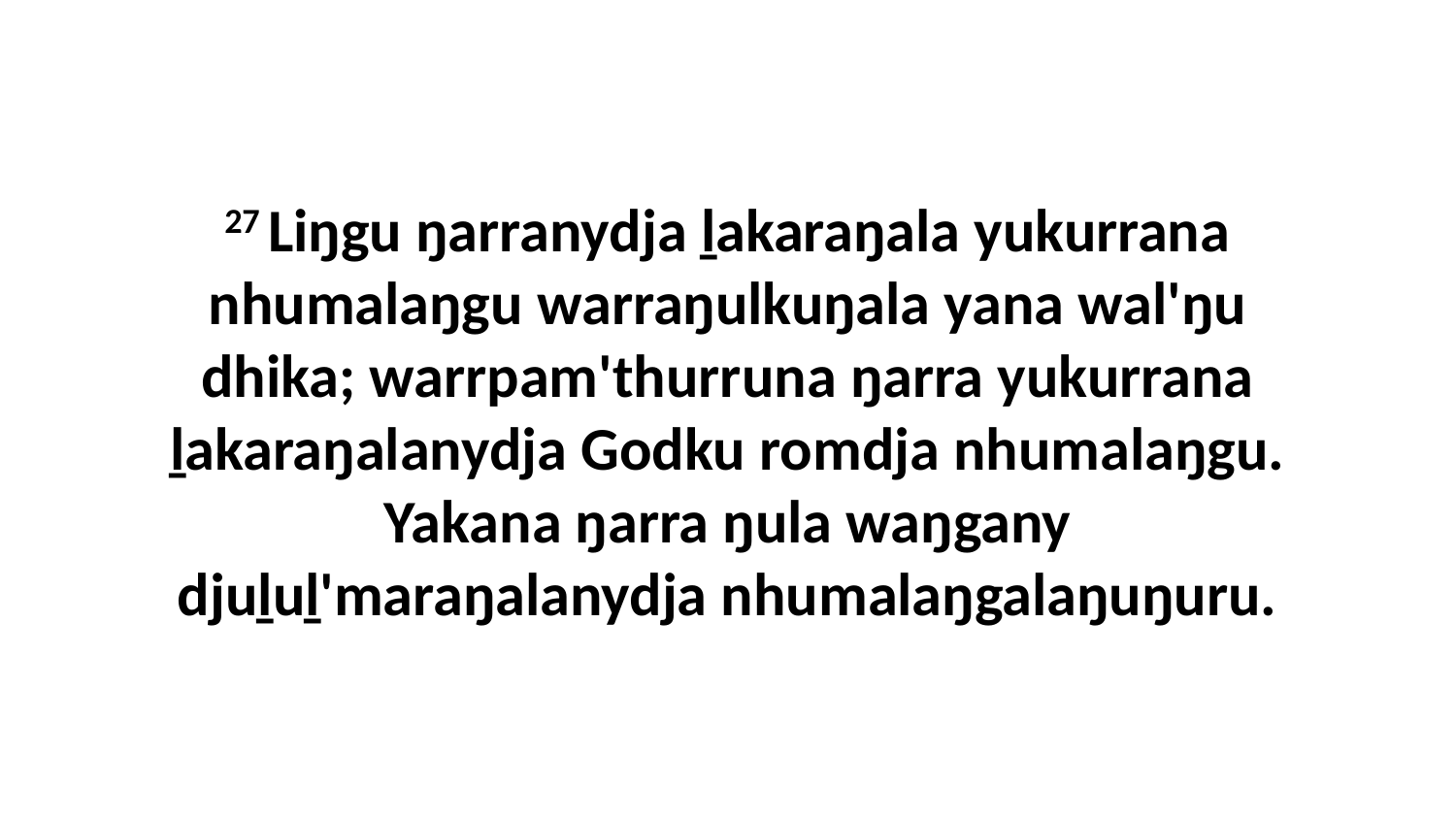

27 Liŋgu ŋarranydja ḻakaraŋala yukurrana nhumalaŋgu warraŋulkuŋala yana wal'ŋu dhika; warrpam'thurruna ŋarra yukurrana ḻakaraŋalanydja Godku romdja nhumalaŋgu. Yakana ŋarra ŋula waŋgany djuḻuḻ'maraŋalanydja nhumalaŋgalaŋuŋuru.